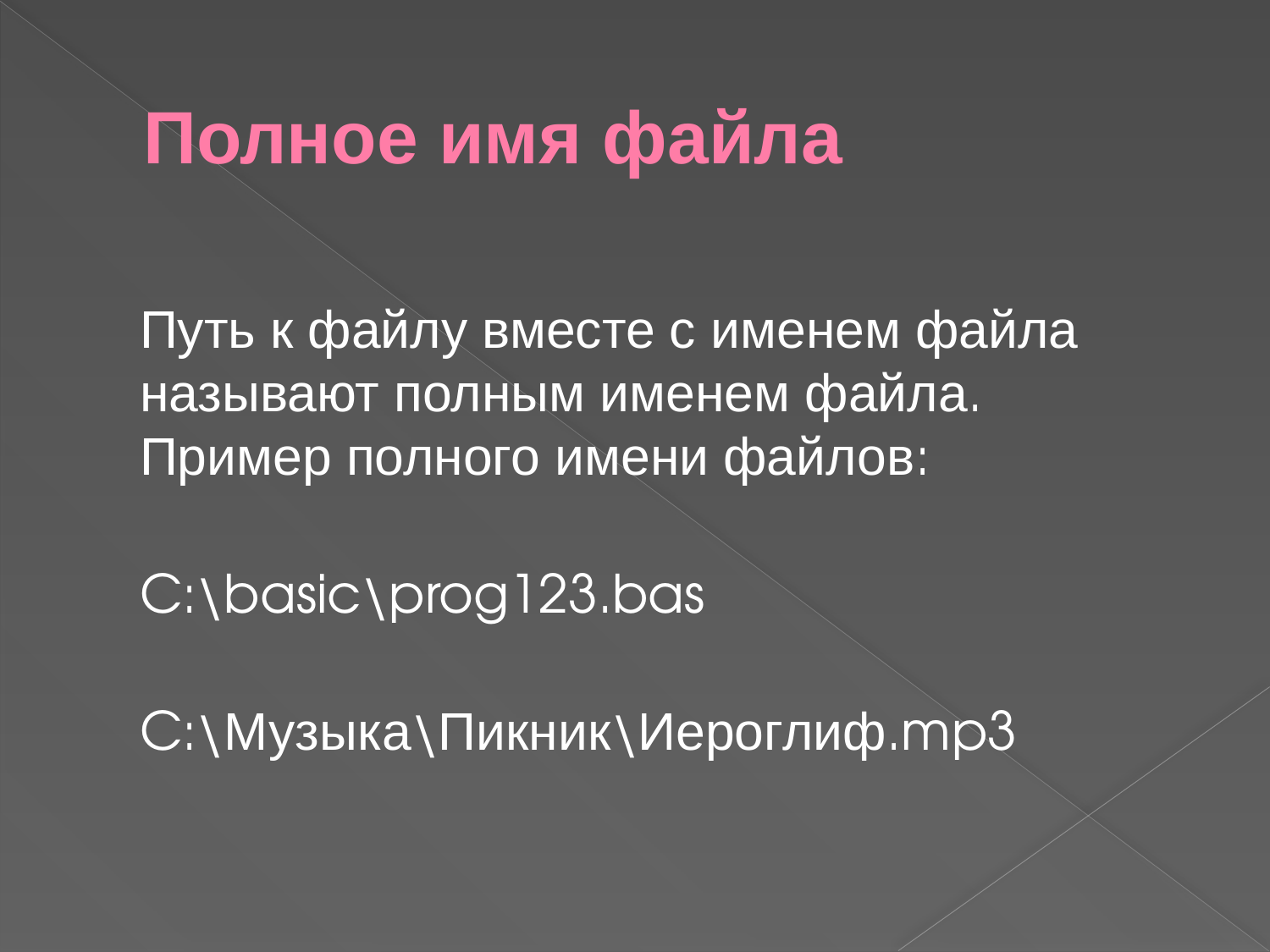

# Полное имя файла
Путь к файлу вместе с именем файла называют полным именем файла.
Пример полного имени файлов:
C:\basic\prog123.bas
C:\Музыка\Пикник\Иероглиф.mp3